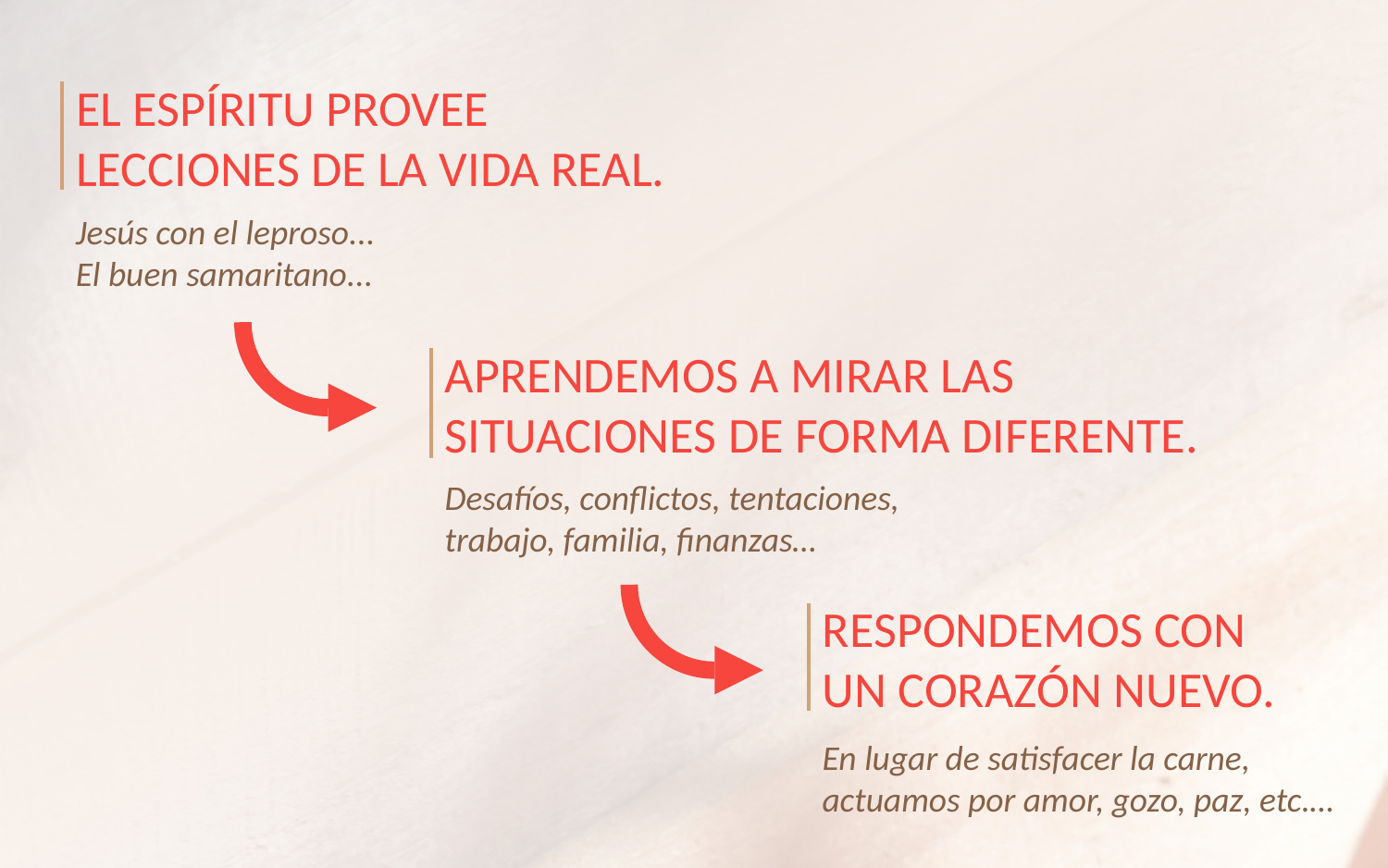

EL ESPÍRITU PROVEE
LECCIONES DE LA VIDA REAL.
Jesús con el leproso...
El buen samaritano...

APRENDEMOS A MIRAR LAS SITUACIONES DE FORMA DIFERENTE.
Desafíos, conflictos, tentaciones,
trabajo, familia, finanzas…

RESPONDEMOS CON
UN CORAZÓN NUEVO.
En lugar de satisfacer la carne, actuamos por amor, gozo, paz, etc.…